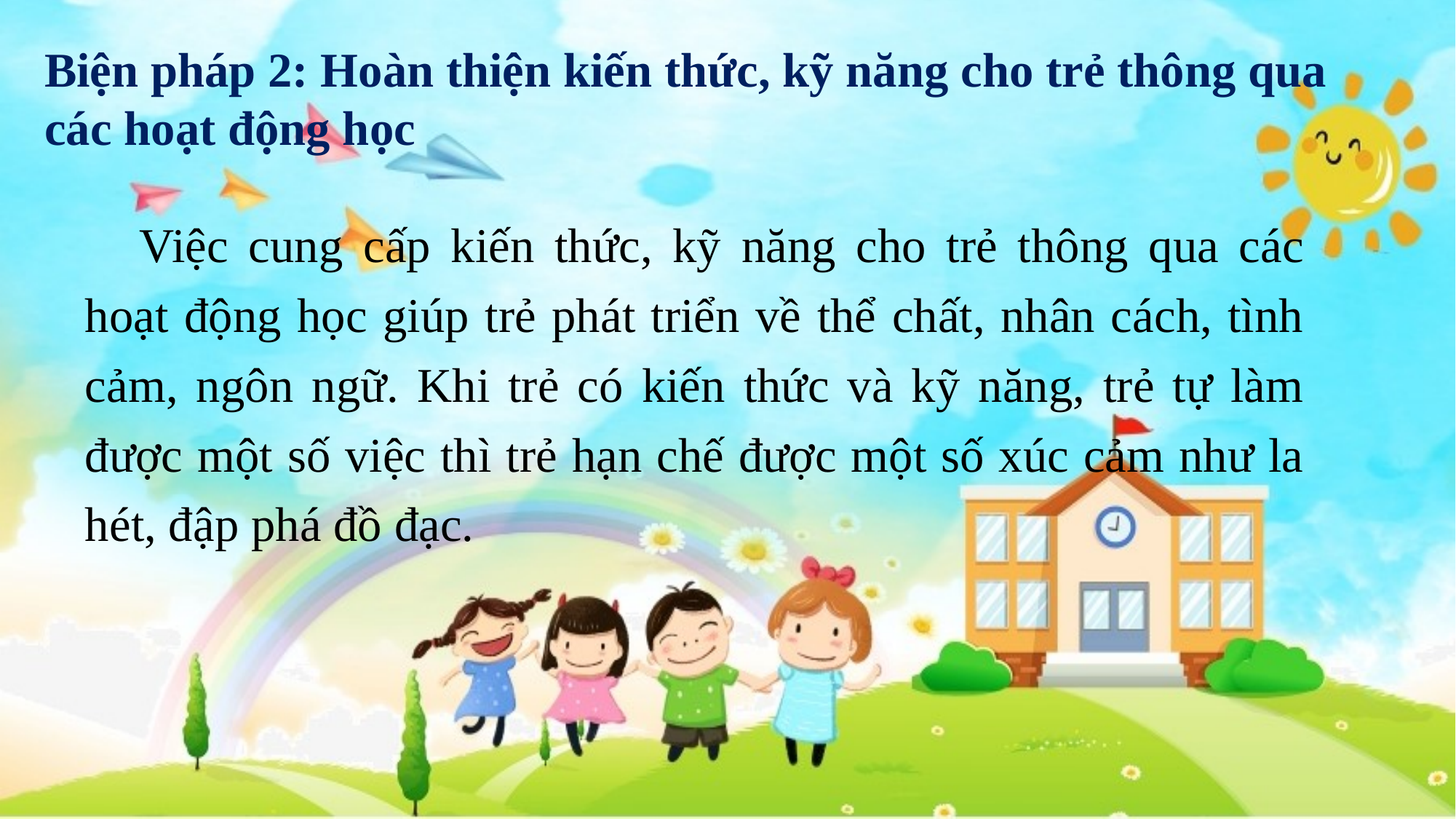

Biện pháp 2: Hoàn thiện kiến thức, kỹ năng cho trẻ thông qua các hoạt động học

Việc cung cấp kiến thức, kỹ năng cho trẻ thông qua các hoạt động học giúp trẻ phát triển về thể chất, nhân cách, tình cảm, ngôn ngữ. Khi trẻ có kiến thức và kỹ năng, trẻ tự làm được một số việc thì trẻ hạn chế được một số xúc cảm như la hét, đập phá đồ đạc.